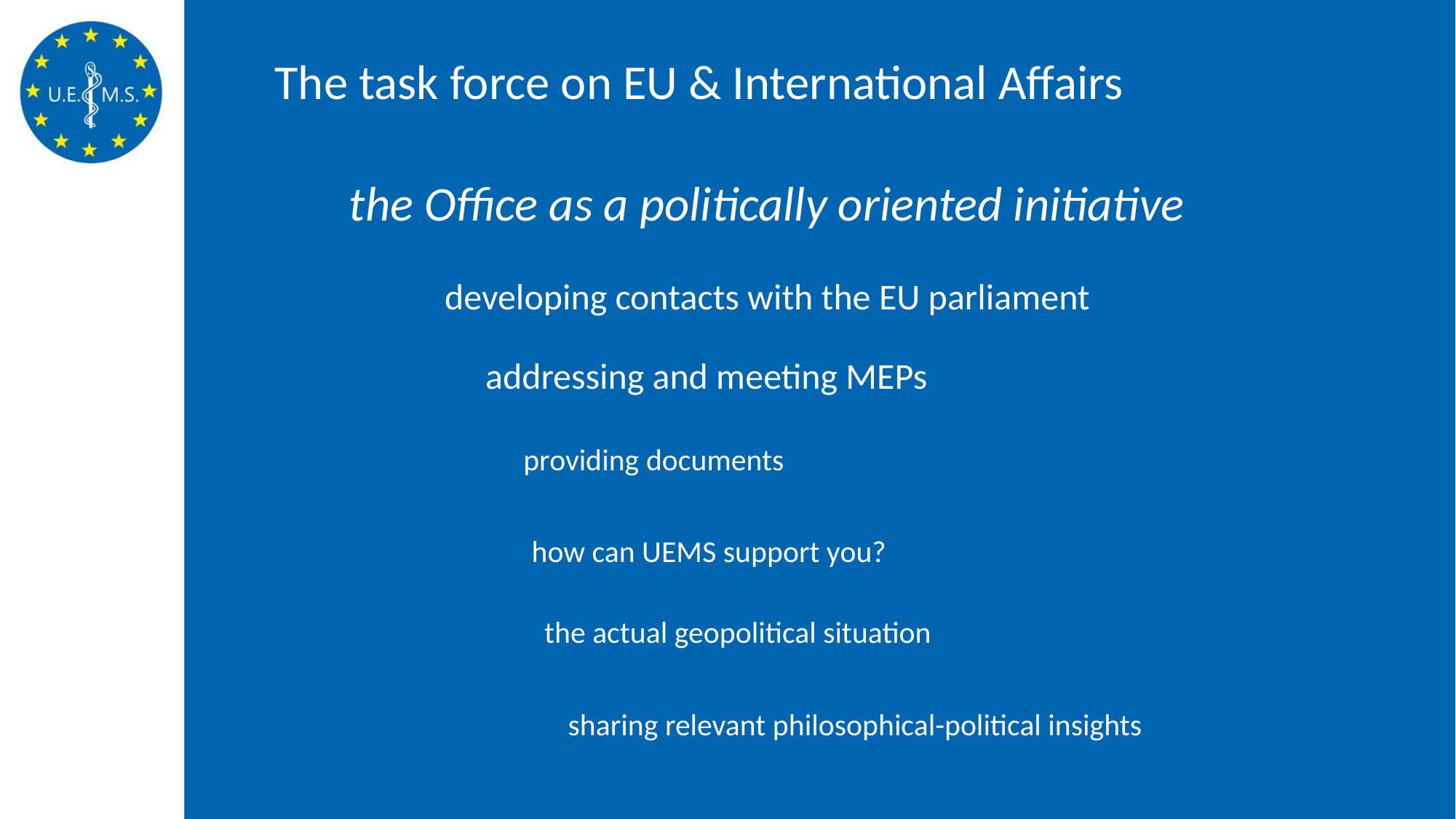

The task force on EU & International Affairs
the Office as a politically oriented initiative
developing contacts with the EU parliament
addressing and meeting MEPs
	providing documents
how can UEMS support you?
the actual geopolitical situation
	sharing relevant philosophical-political insights